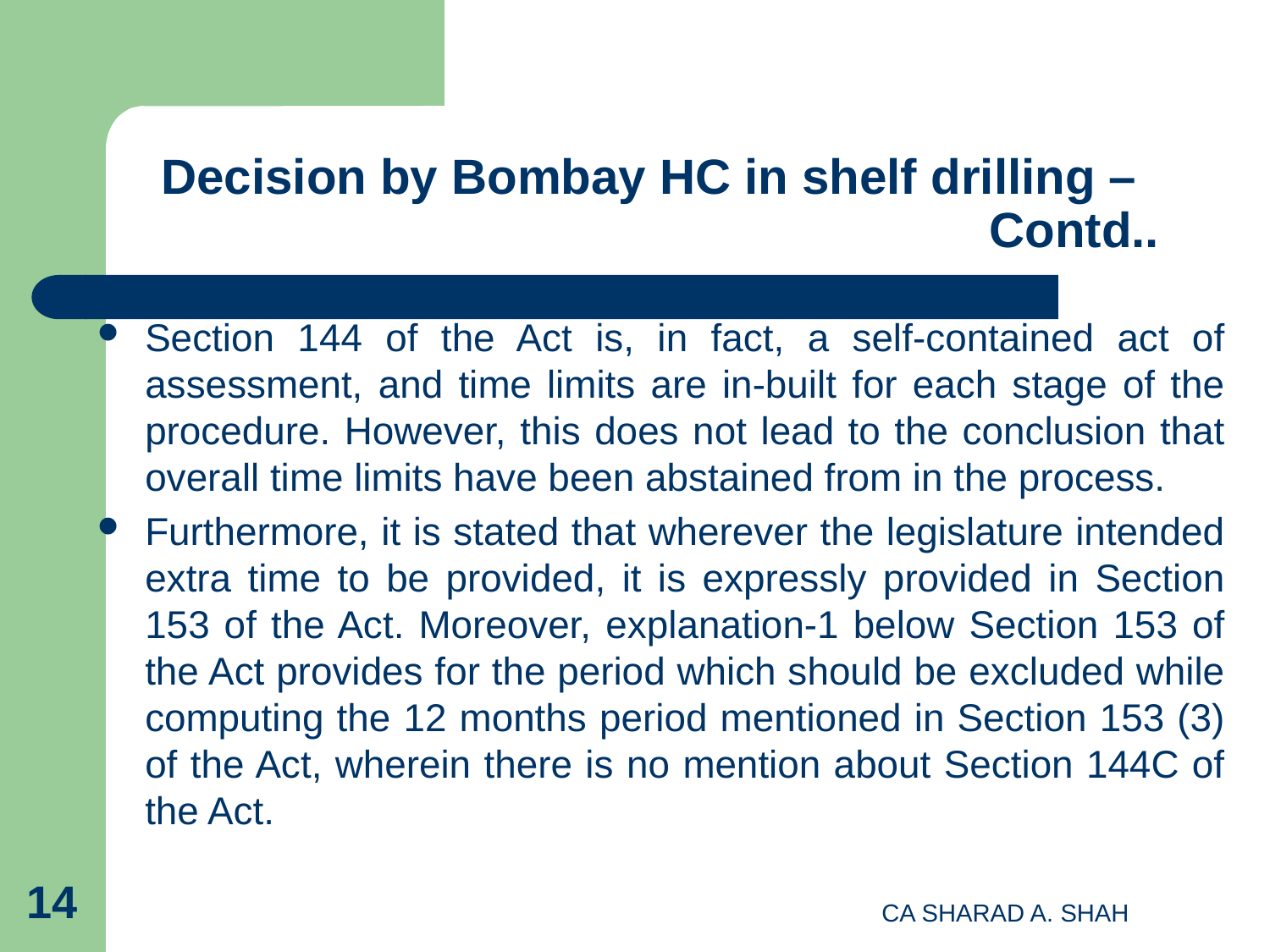

# Decision by Bombay HC in shelf drilling – Contd..
Section 144 of the Act is, in fact, a self-contained act of assessment, and time limits are in-built for each stage of the procedure. However, this does not lead to the conclusion that overall time limits have been abstained from in the process.
Furthermore, it is stated that wherever the legislature intended extra time to be provided, it is expressly provided in Section 153 of the Act. Moreover, explanation-1 below Section 153 of the Act provides for the period which should be excluded while computing the 12 months period mentioned in Section 153 (3) of the Act, wherein there is no mention about Section 144C of the Act.
14
CA SHARAD A. SHAH